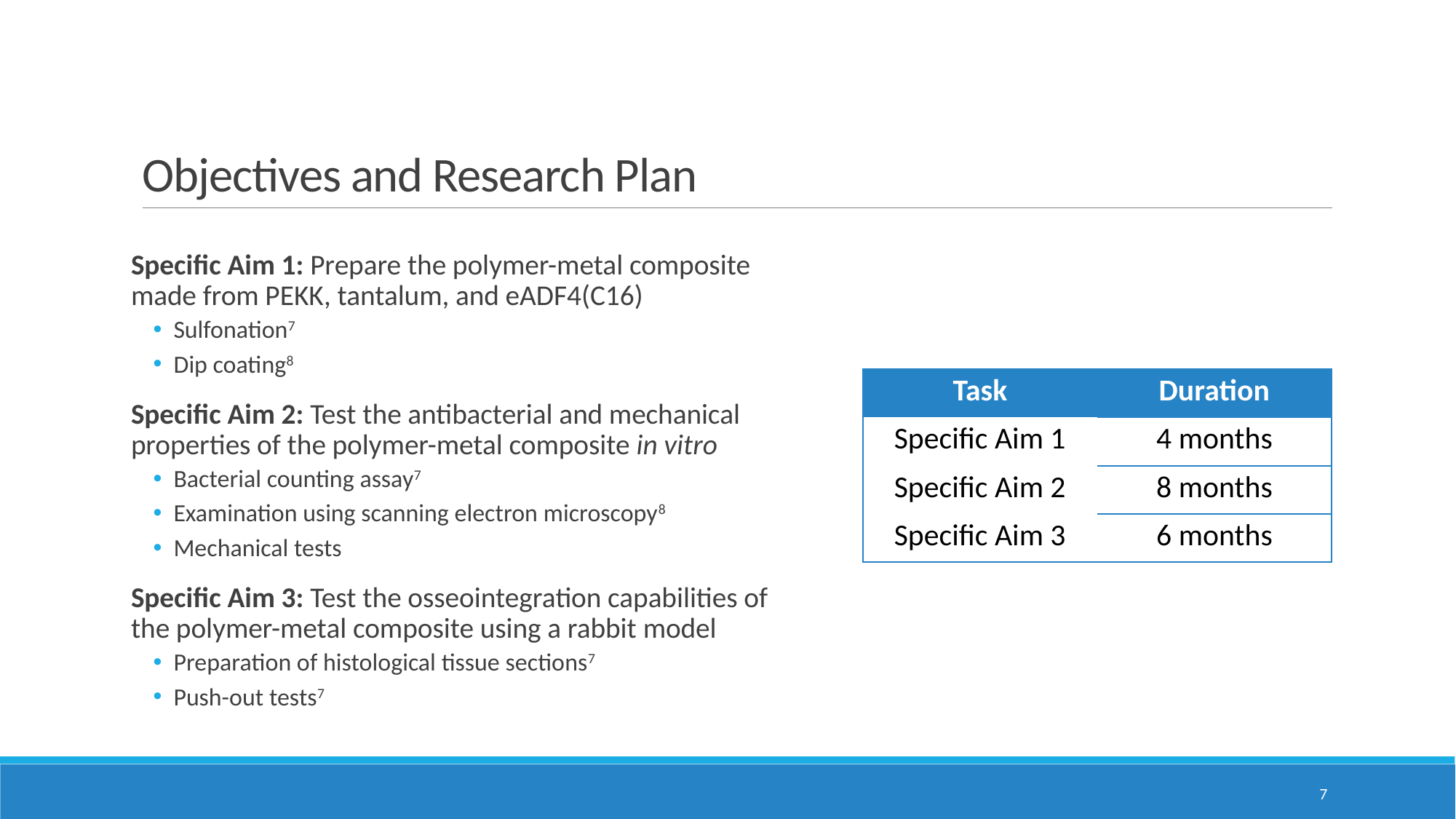

# Objectives and Research Plan
Specific Aim 1: Prepare the polymer-metal composite made from PEKK, tantalum, and eADF4(C16)
Sulfonation7
Dip coating8
Specific Aim 2: Test the antibacterial and mechanical properties of the polymer-metal composite in vitro
Bacterial counting assay7
Examination using scanning electron microscopy8
Mechanical tests
Specific Aim 3: Test the osseointegration capabilities of the polymer-metal composite using a rabbit model
Preparation of histological tissue sections7
Push-out tests7
| Task | Duration |
| --- | --- |
| Specific Aim 1 | 4 months |
| Specific Aim 2 | 8 months |
| Specific Aim 3 | 6 months |
7